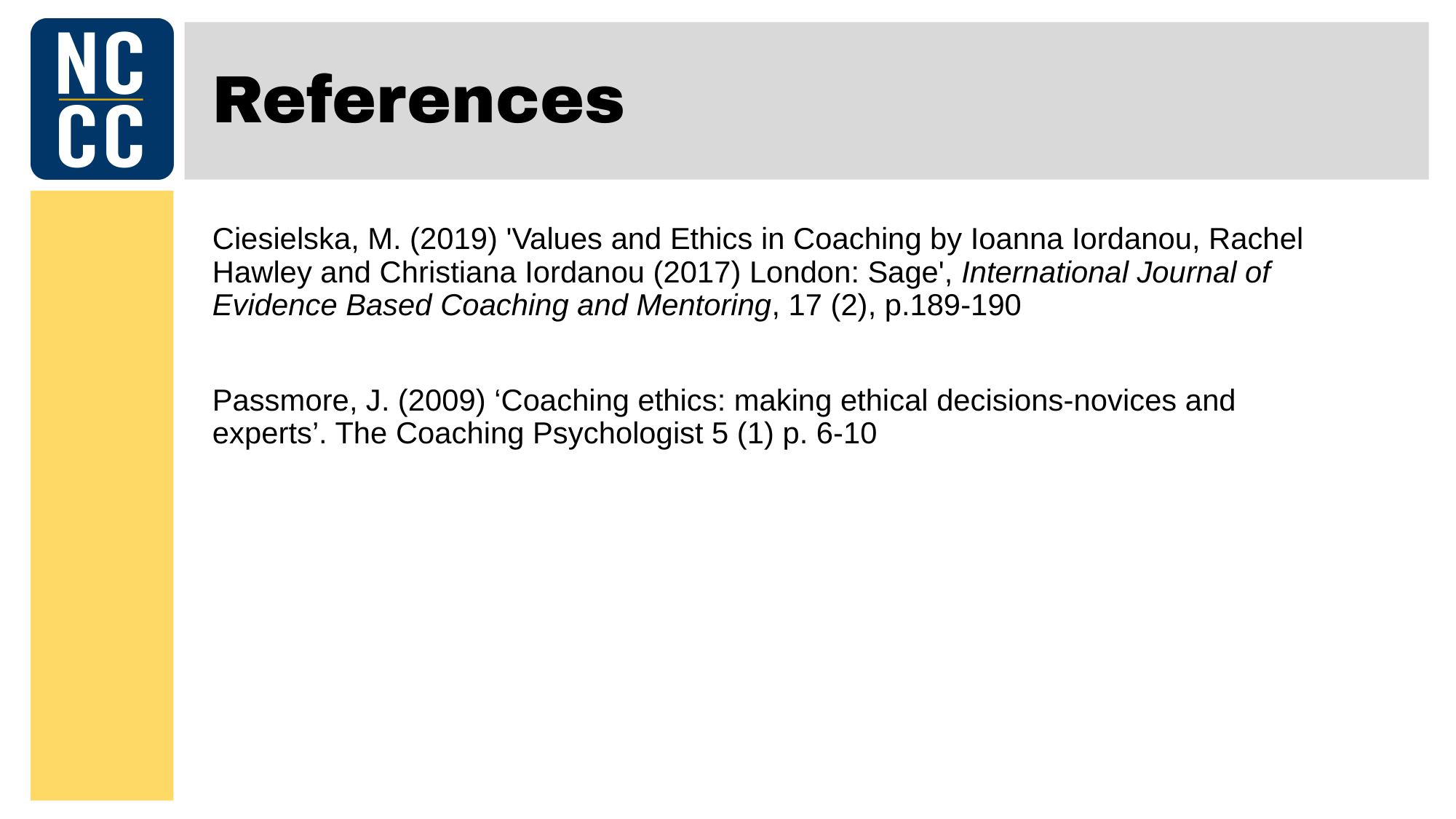

# References
Ciesielska, M. (2019) 'Values and Ethics in Coaching by Ioanna Iordanou, Rachel Hawley and Christiana Iordanou (2017) London: Sage', International Journal of Evidence Based Coaching and Mentoring, 17 (2), p.189-190

Passmore, J. (2009) ‘Coaching ethics: making ethical decisions-novices and experts’. The Coaching Psychologist 5 (1) p. 6-10